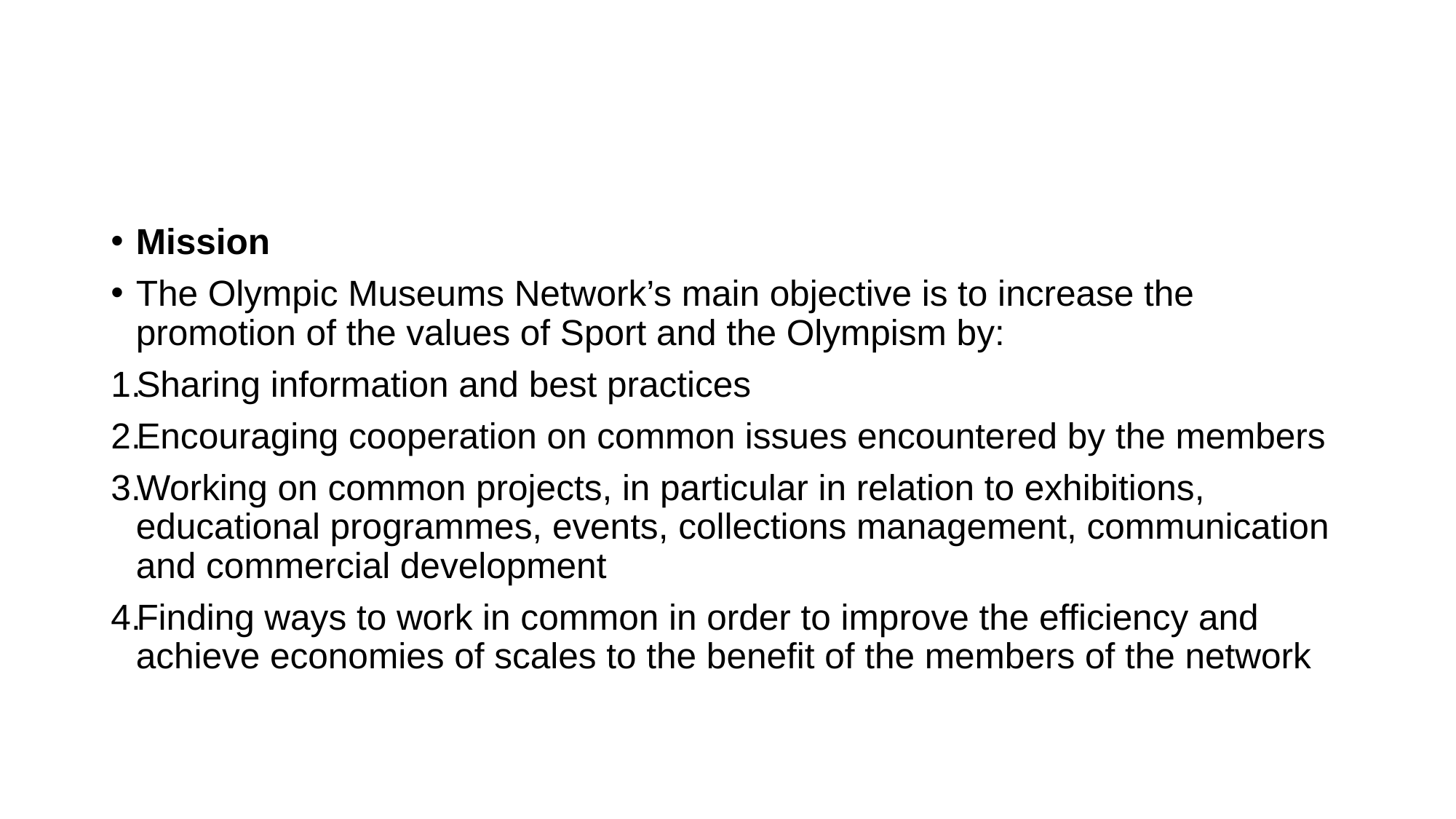

#
Mission
The Olympic Museums Network’s main objective is to increase the promotion of the values of Sport and the Olympism by:
Sharing information and best practices
Encouraging cooperation on common issues encountered by the members
Working on common projects, in particular in relation to exhibitions, educational programmes, events, collections management, communication and commercial development
Finding ways to work in common in order to improve the efficiency and achieve economies of scales to the benefit of the members of the network